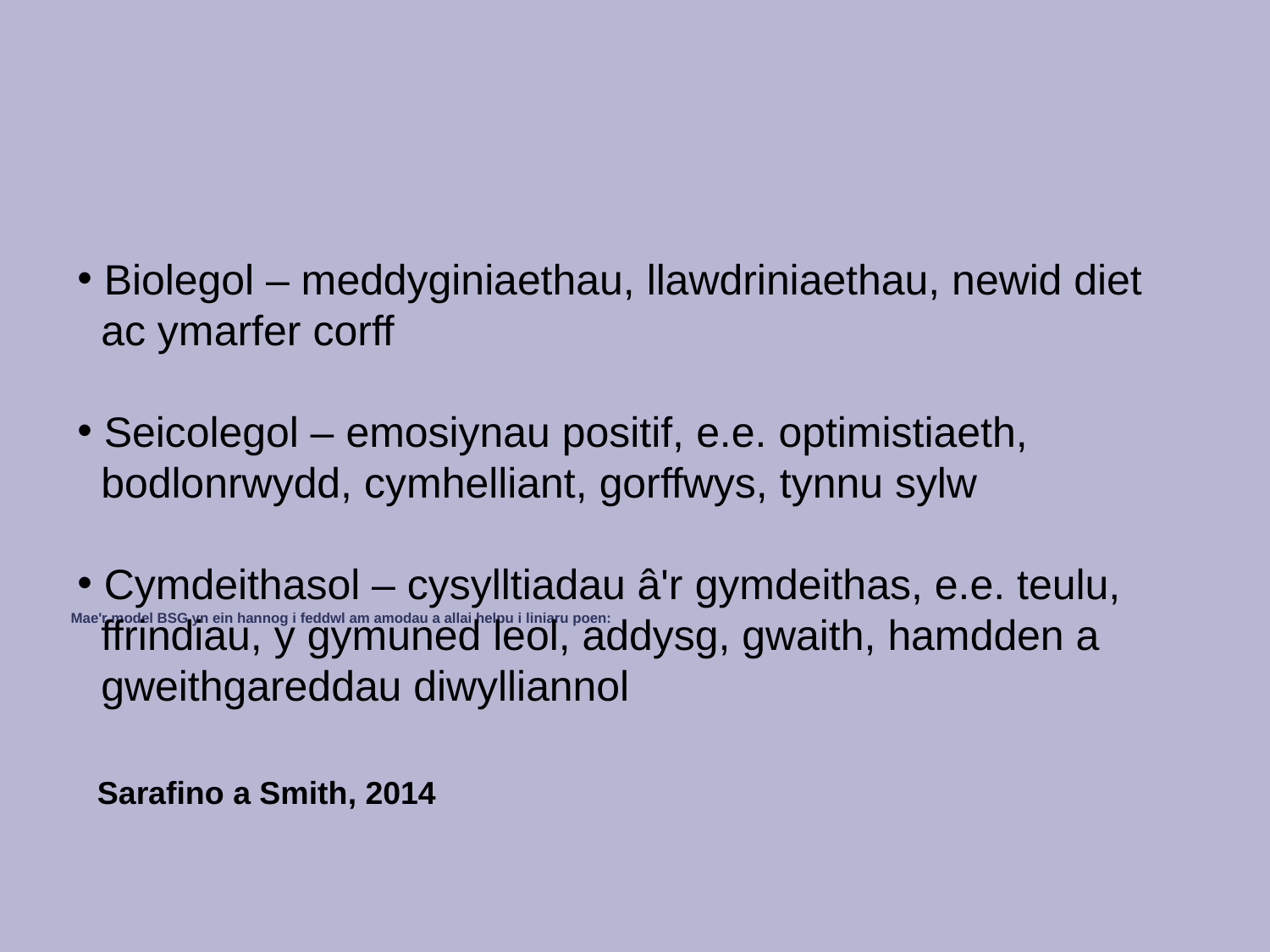

# Mae'r model BSG yn ein hannog i feddwl am amodau a allai helpu i liniaru poen:

 Biolegol – meddyginiaethau, llawdriniaethau, newid diet
  ac ymarfer corff

 Seicolegol – emosiynau positif, e.e. optimistiaeth,
  bodlonrwydd, cymhelliant, gorffwys, tynnu sylw

 Cymdeithasol – cysylltiadau â'r gymdeithas, e.e. teulu,
  ffrindiau, y gymuned leol, addysg, gwaith, hamdden a
  gweithgareddau diwylliannol
Sarafino a Smith, 2014